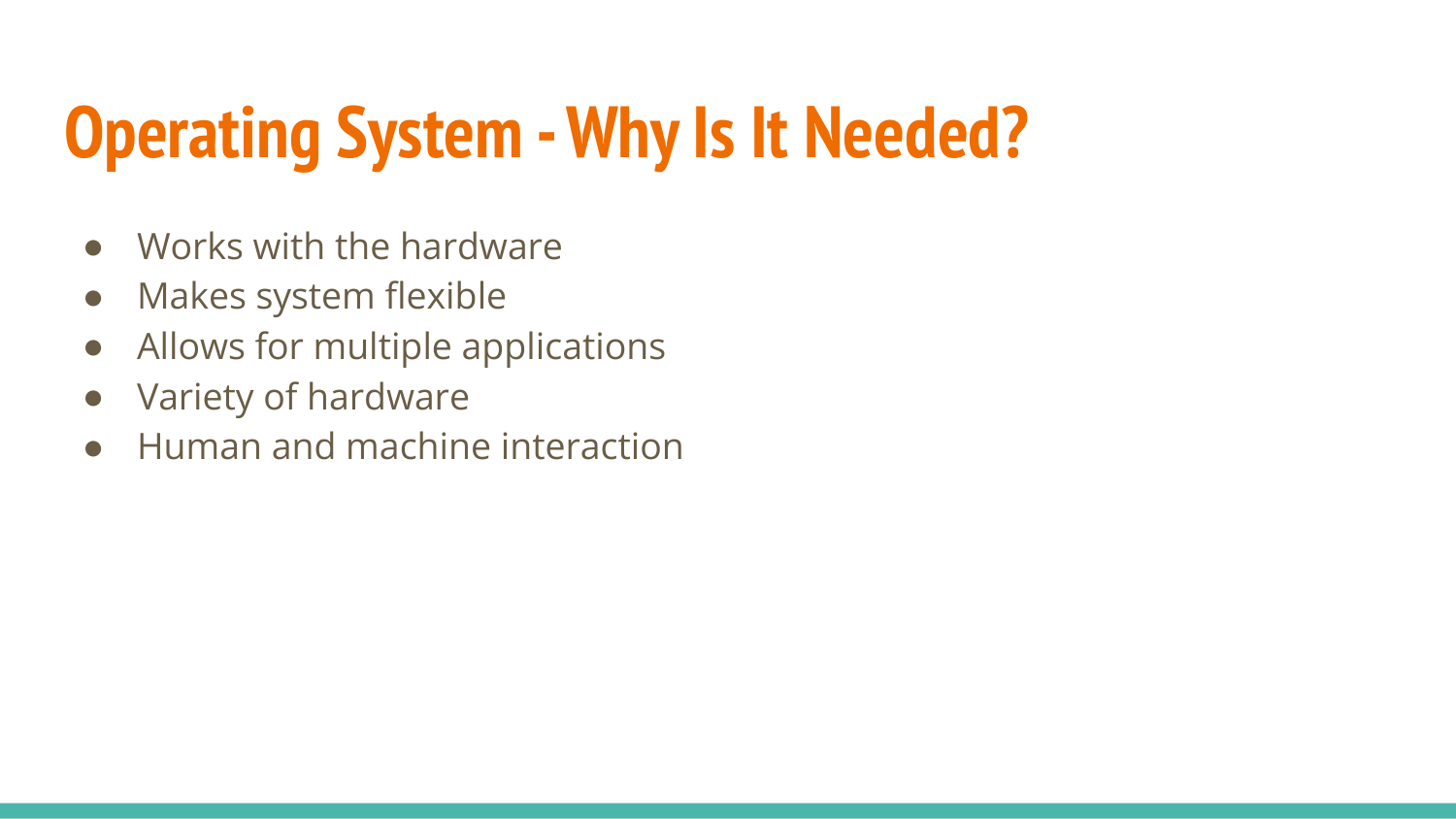

# Operating System - Why Is It Needed?
Works with the hardware
Makes system flexible
Allows for multiple applications
Variety of hardware
Human and machine interaction